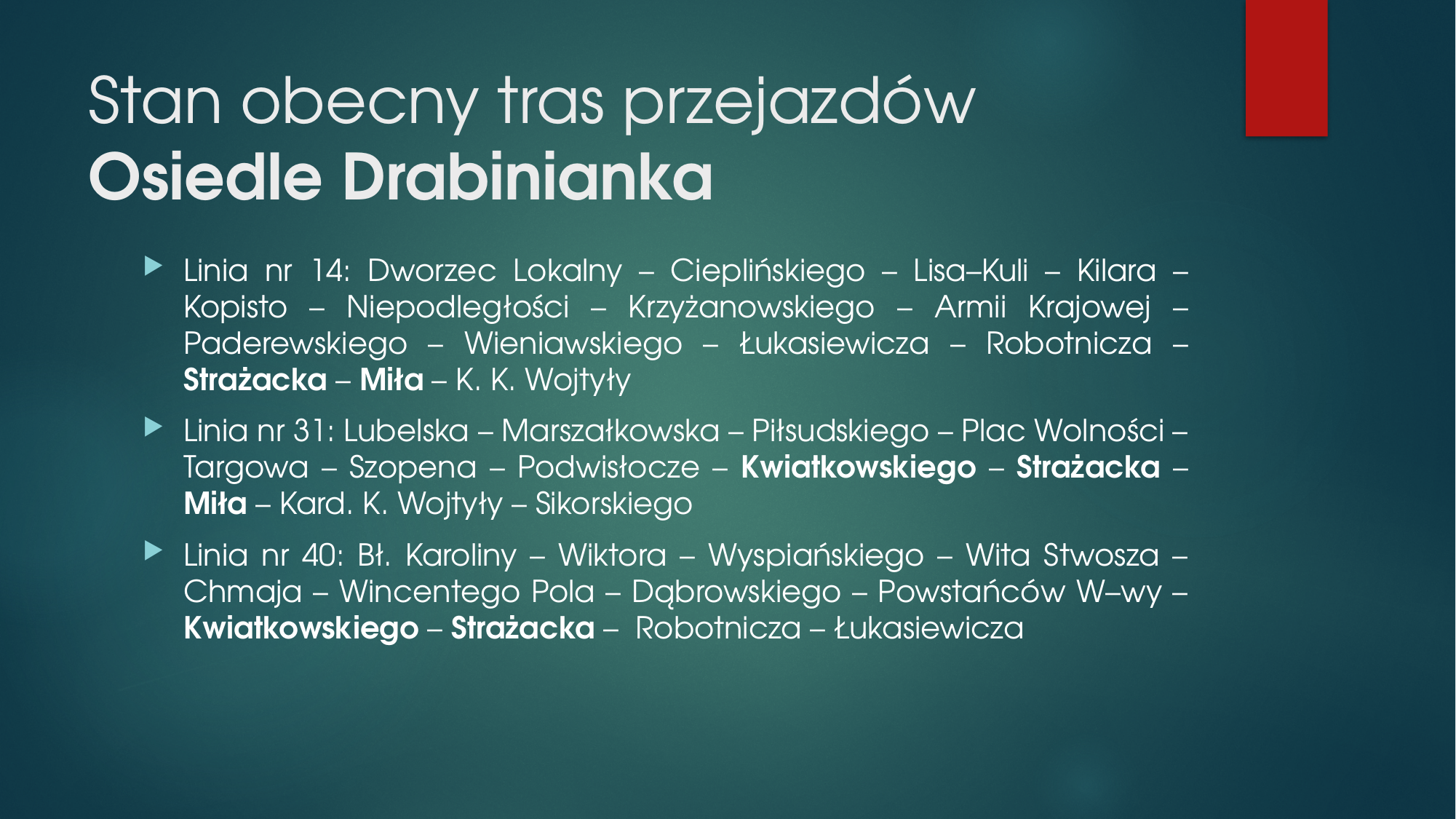

# Stan obecny tras przejazdów Osiedle Drabinianka
Linia nr 14: Dworzec Lokalny – Cieplińskiego – Lisa–Kuli – Kilara – Kopisto – Niepodległości – Krzyżanowskiego – Armii Krajowej – Paderewskiego – Wieniawskiego – Łukasiewicza – Robotnicza – Strażacka – Miła – K. K. Wojtyły
Linia nr 31: Lubelska – Marszałkowska – Piłsudskiego – Plac Wolności – Targowa – Szopena – Podwisłocze – Kwiatkowskiego – Strażacka – Miła – Kard. K. Wojtyły – Sikorskiego
Linia nr 40: Bł. Karoliny – Wiktora – Wyspiańskiego – Wita Stwosza – Chmaja – Wincentego Pola – Dąbrowskiego – Powstańców W–wy – Kwiatkowskiego – Strażacka –  Robotnicza – Łukasiewicza